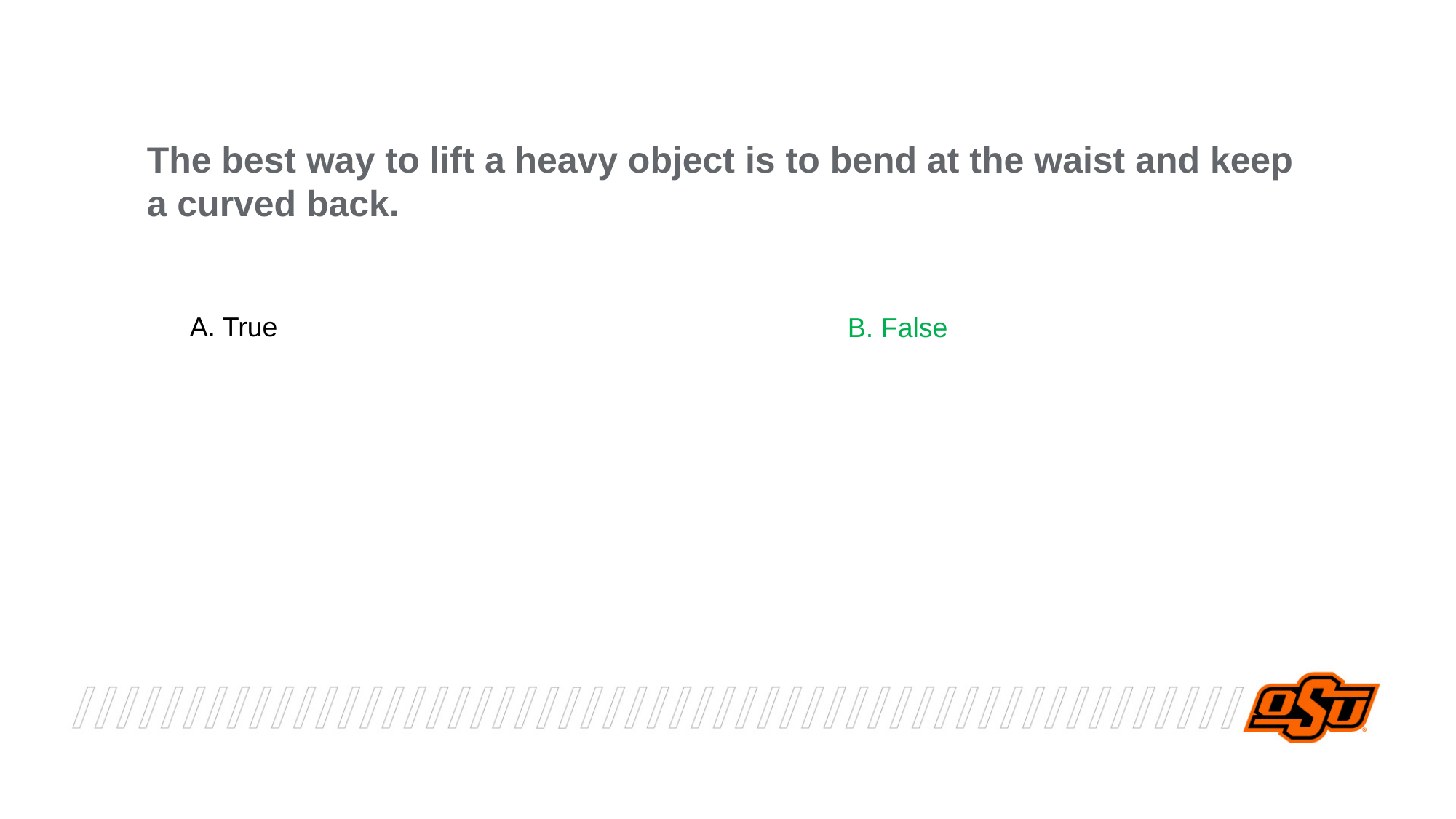

The best way to lift a heavy object is to bend at the waist and keep a curved back.
A. True
B. False